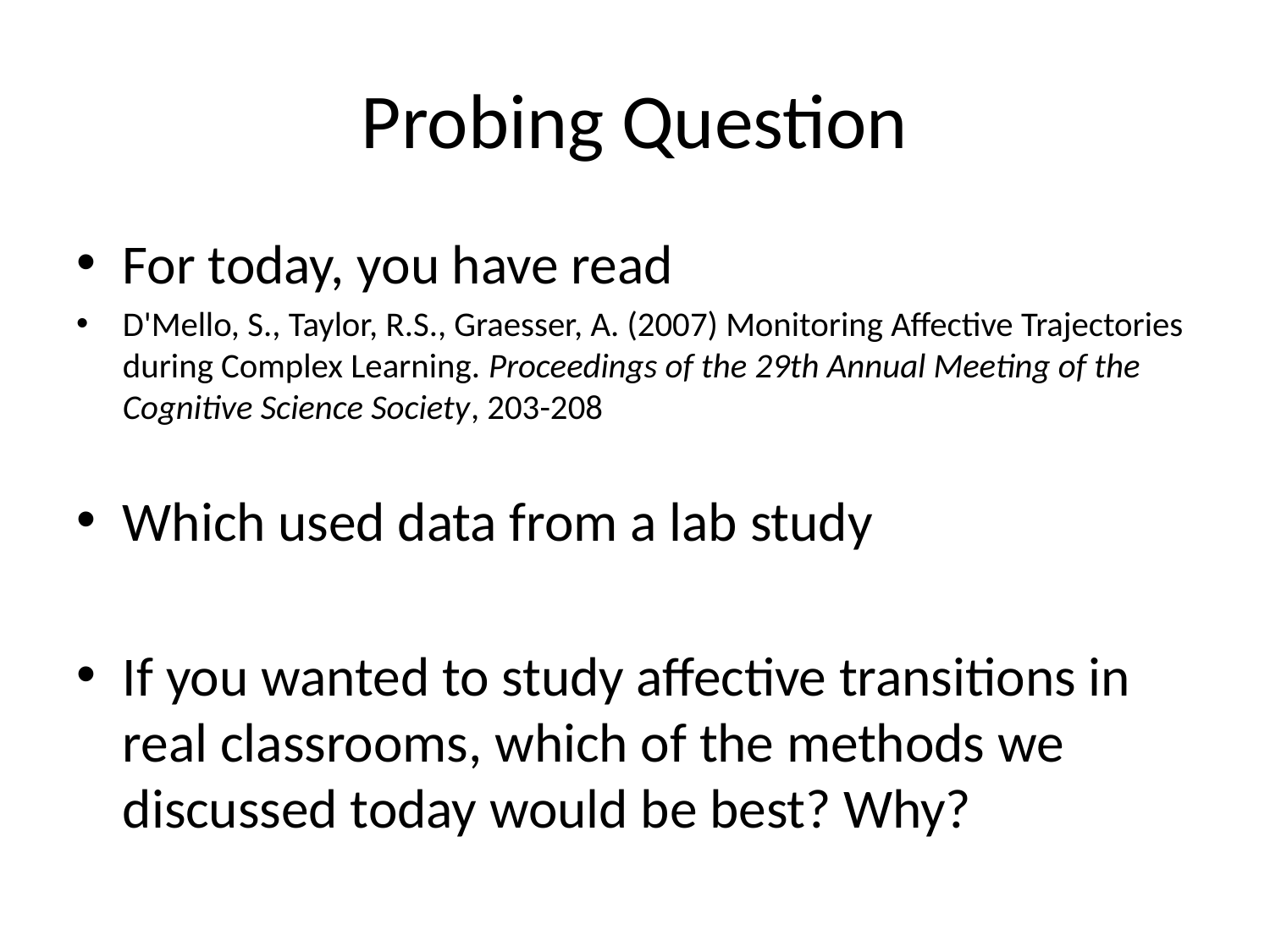

# Probing Question
For today, you have read
D'Mello, S., Taylor, R.S., Graesser, A. (2007) Monitoring Affective Trajectories during Complex Learning. Proceedings of the 29th Annual Meeting of the Cognitive Science Society, 203-208

Which used data from a lab study

If you wanted to study affective transitions in real classrooms, which of the methods we discussed today would be best? Why?